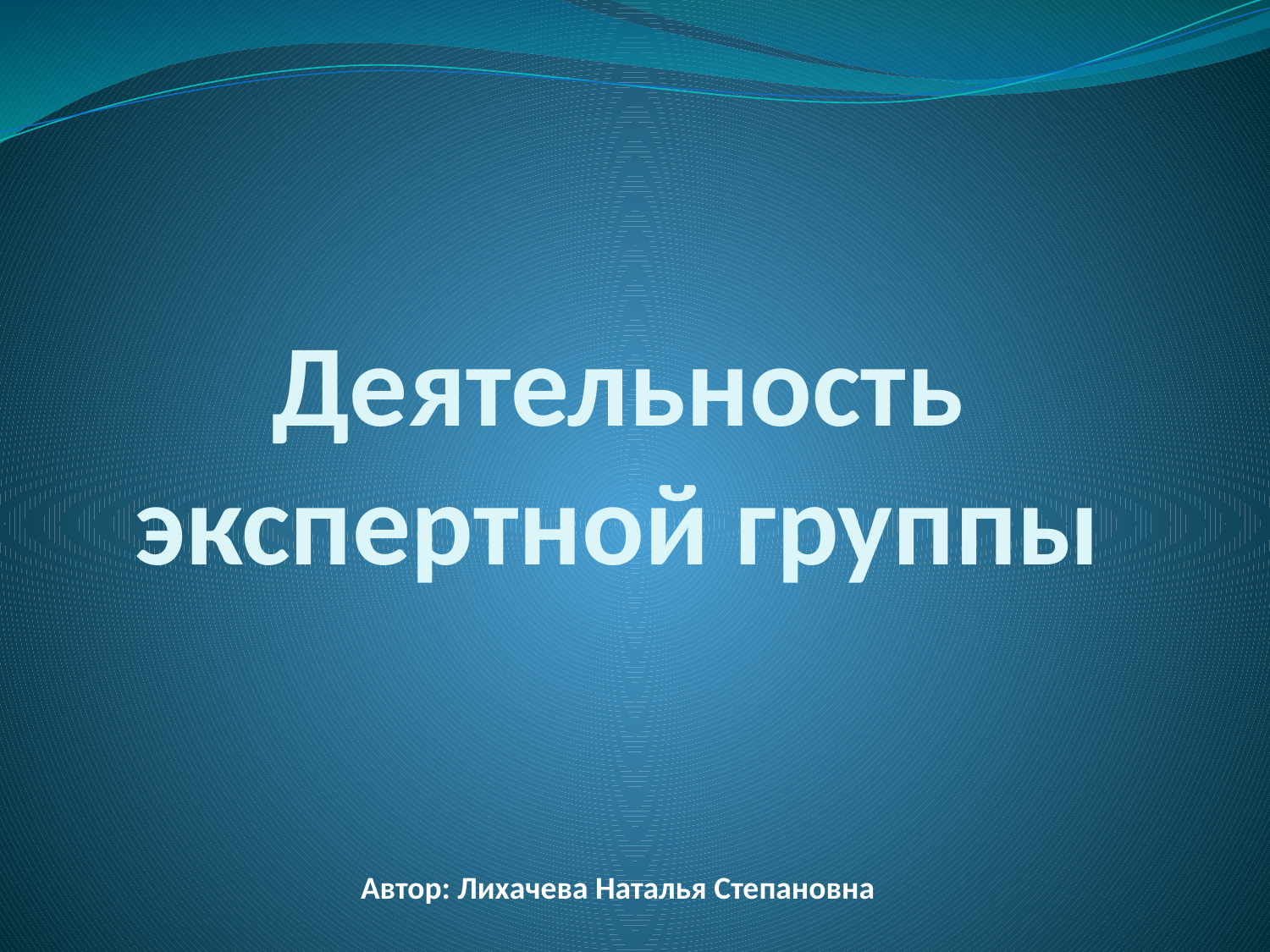

# Деятельность экспертной группы Автор: Лихачева Наталья Степановна